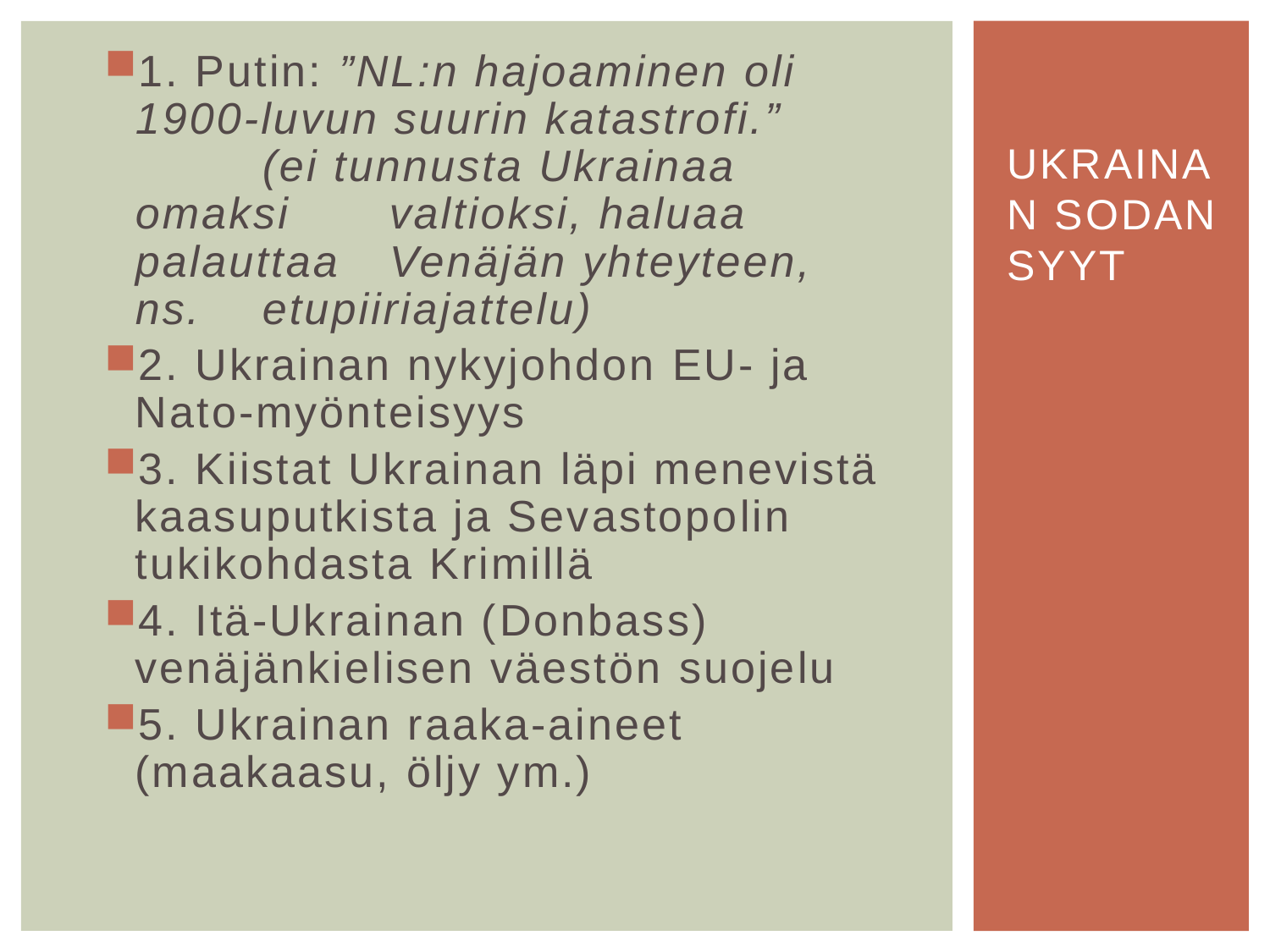

1. Putin: ”NL:n hajoaminen oli 1900-luvun suurin katastrofi.”  	(ei tunnusta Ukrainaa omaksi 	valtioksi, haluaa palauttaa 	Venäjän yhteyteen, ns. 	etupiiriajattelu)
2. Ukrainan nykyjohdon EU- ja Nato-myönteisyys
3. Kiistat Ukrainan läpi menevistä kaasuputkista ja Sevastopolin tukikohdasta Krimillä
4. Itä-Ukrainan (Donbass) venäjänkielisen väestön suojelu
5. Ukrainan raaka-aineet (maakaasu, öljy ym.)
# Ukrainan sodan syyt